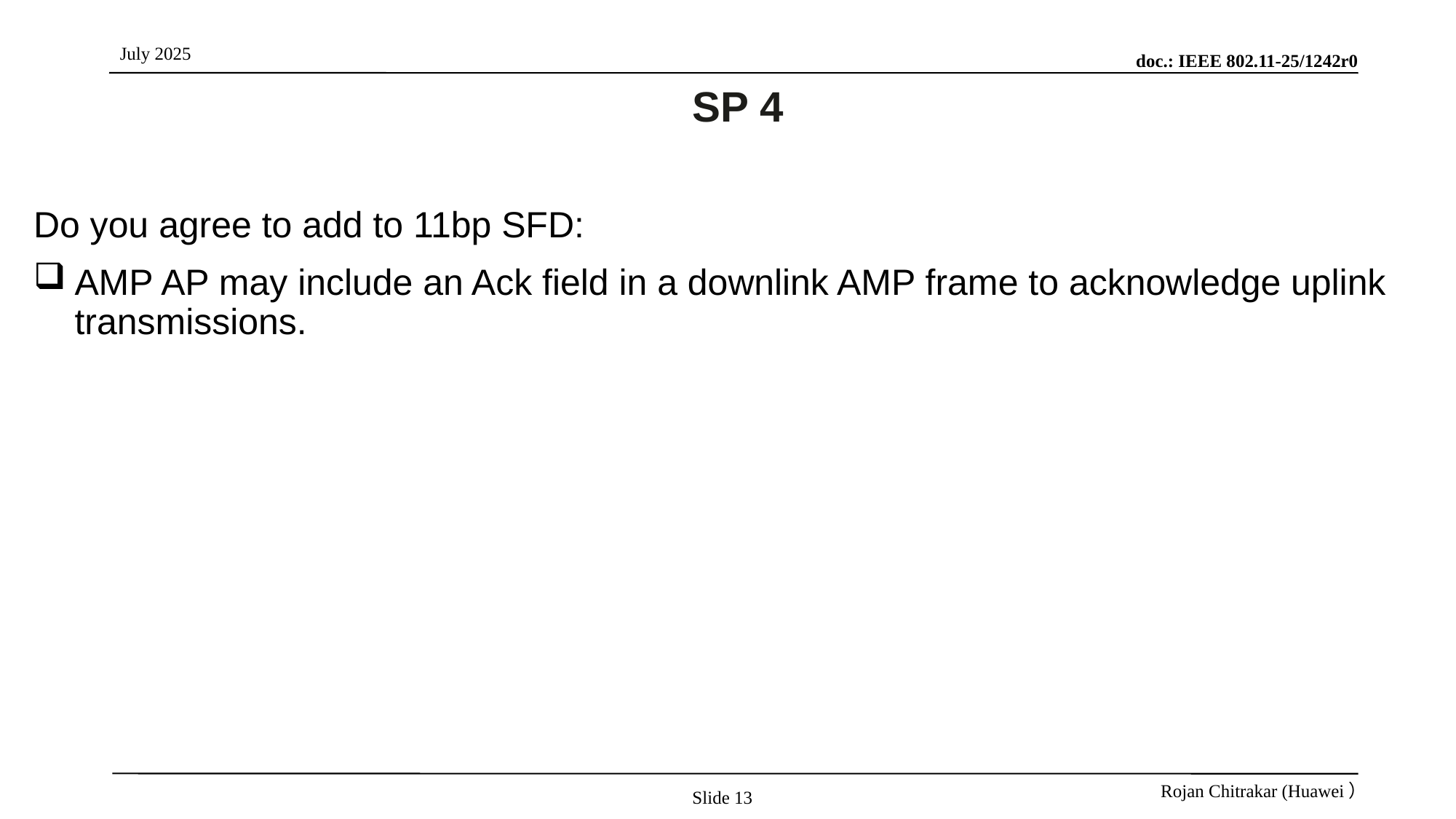

# SP 4
Do you agree to add to 11bp SFD:
AMP AP may include an Ack field in a downlink AMP frame to acknowledge uplink transmissions.
Slide 13